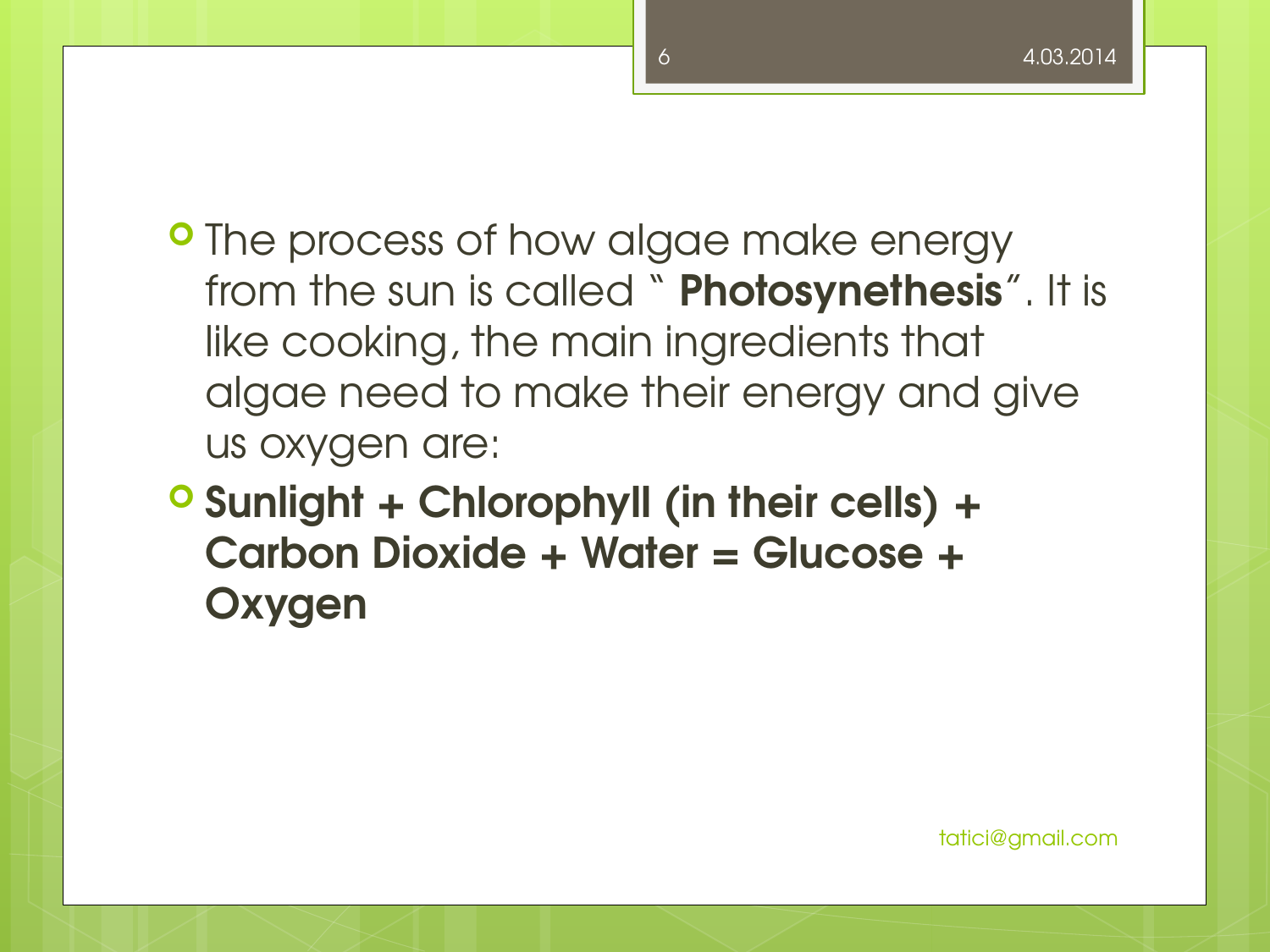

6
4.03.2014
The process of how algae make energy from the sun is called “ Photosynethesis”. It is like cooking, the main ingredients that algae need to make their energy and give us oxygen are:
Sunlight + Chlorophyll (in their cells) + Carbon Dioxide + Water = Glucose + Oxygen

tatici@gmail.com